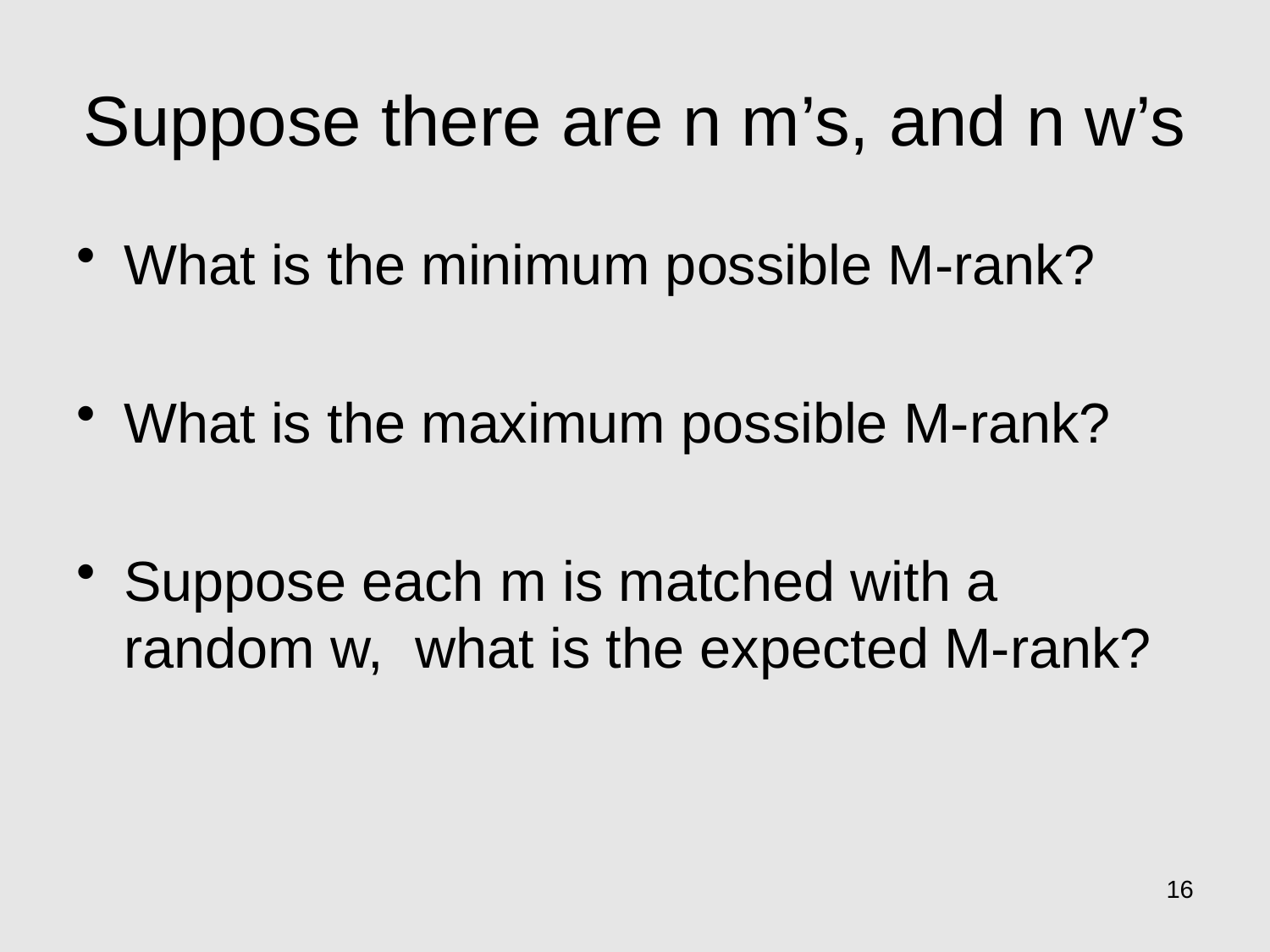

# Suppose there are n m’s, and n w’s
What is the minimum possible M-rank?

What is the maximum possible M-rank?

Suppose each m is matched with a random w,  what is the expected M-rank?
16